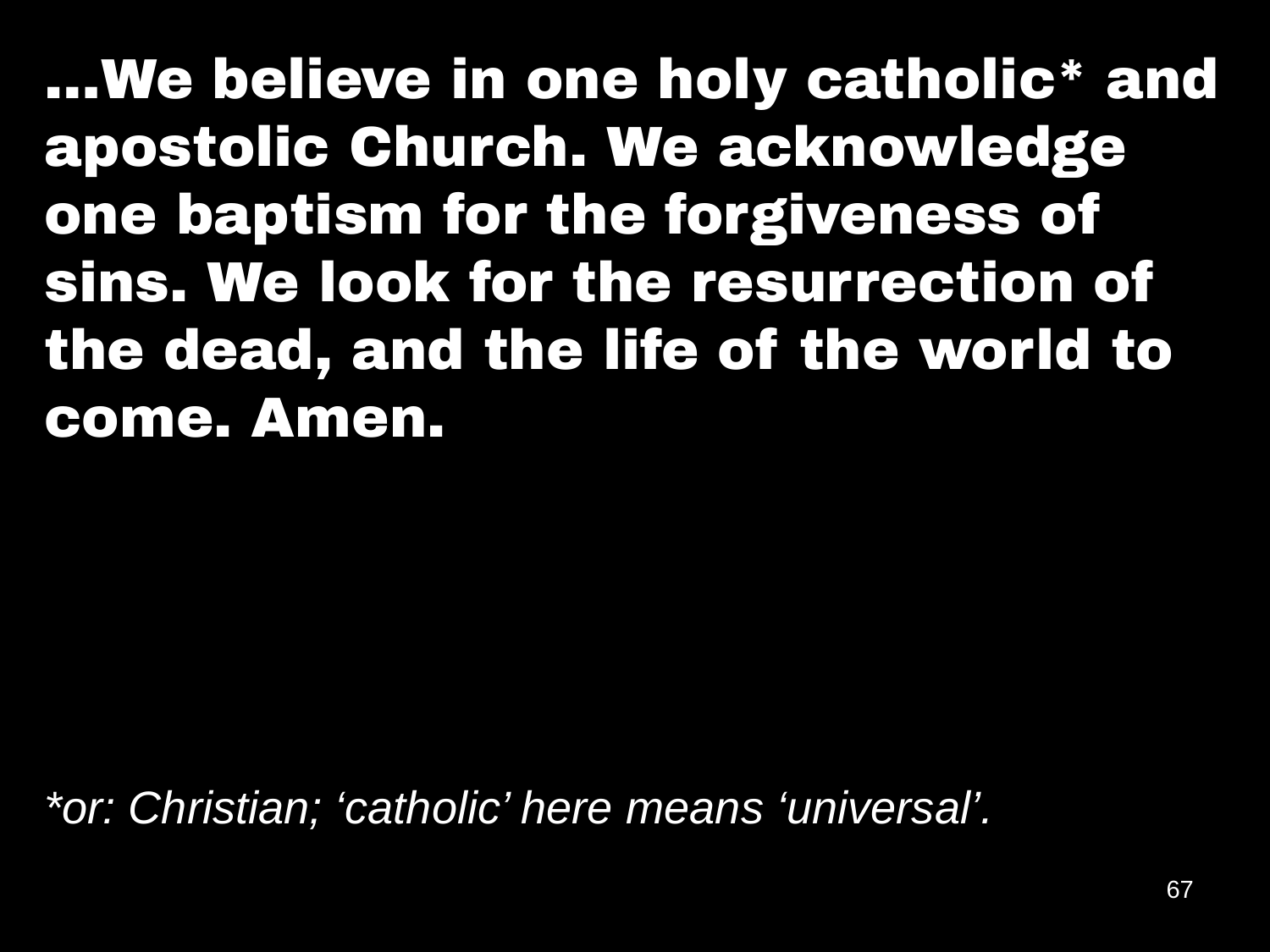

…We believe in one holy catholic* and apostolic Church. We acknowledge one baptism for the forgiveness of sins. We look for the resurrection of the dead, and the life of the world to come. Amen.

*or: Christian; ‘catholic’ here means ‘universal’.

67